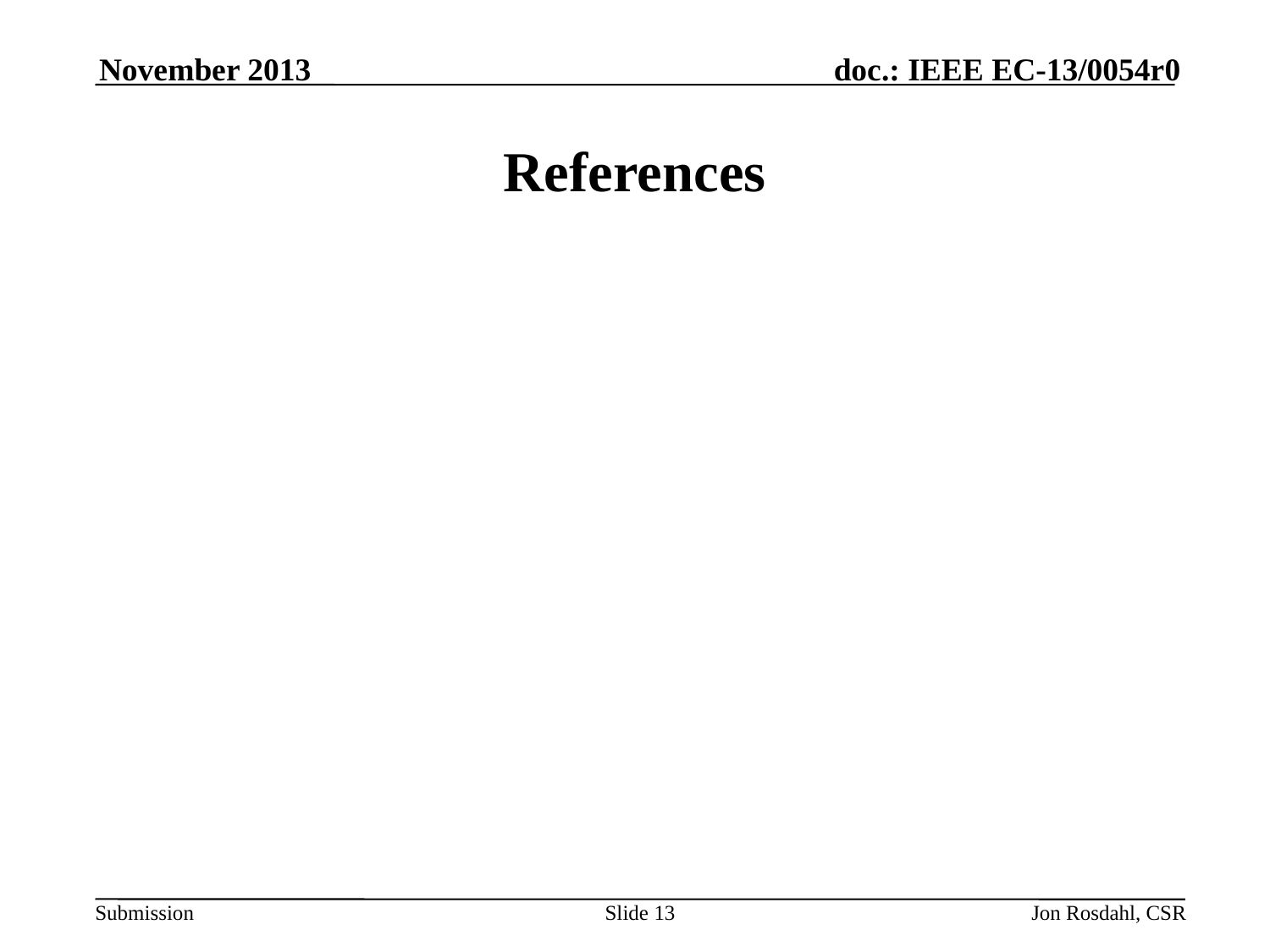

November 2013
# References

Slide 13
Jon Rosdahl, CSR